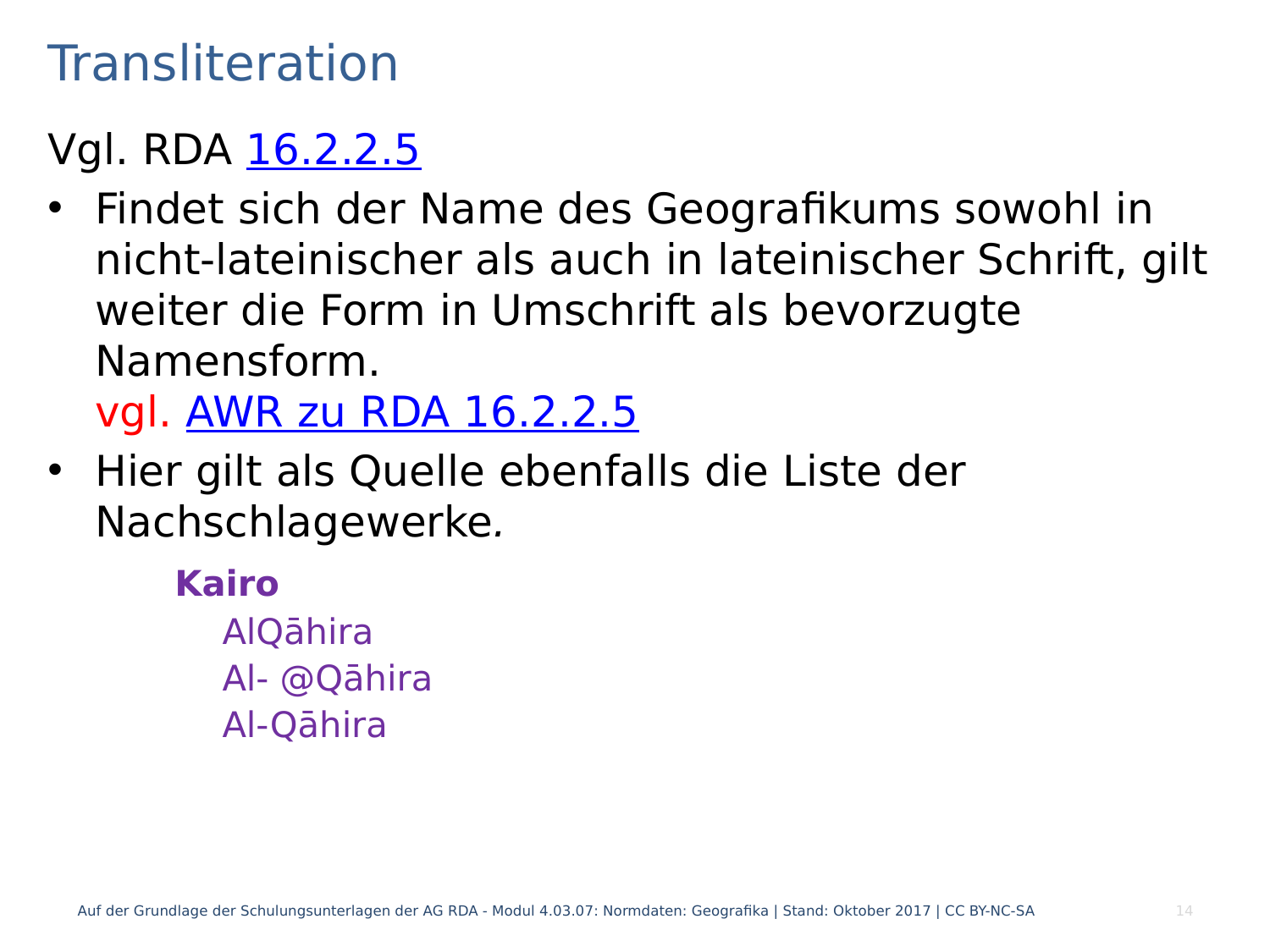

# Transliteration
Vgl. RDA 16.2.2.5
Findet sich der Name des Geografikums sowohl in nicht-lateinischer als auch in lateinischer Schrift, gilt weiter die Form in Umschrift als bevorzugte Namensform.
vgl. AWR zu RDA 16.2.2.5
Hier gilt als Quelle ebenfalls die Liste der Nachschlagewerke.
	Kairo
		AlQāhira
		Al- @Qāhira
		Al-Qāhira
Auf der Grundlage der Schulungsunterlagen der AG RDA - Modul 4.03.07: Normdaten: Geografika | Stand: Oktober 2017 | CC BY-NC-SA
14